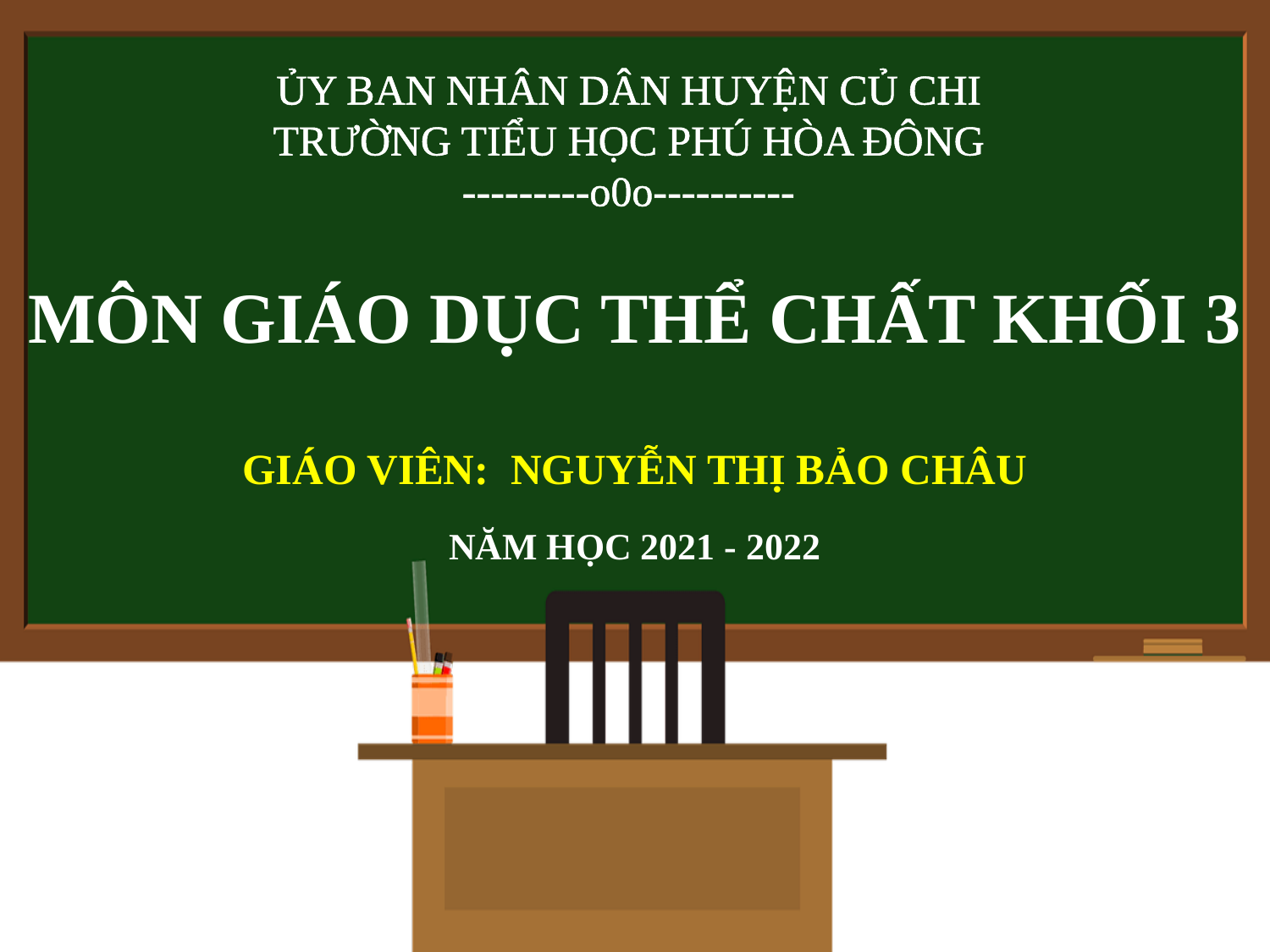

ỦY BAN NHÂN DÂN HUYỆN CỦ CHI
TRƯỜNG TIỂU HỌC PHÚ HÒA ĐÔNG
---------o0o----------
MÔN GIÁO DỤC THỂ CHẤT KHỐI 3

GIÁO VIÊN:  NGUYỄN THỊ BẢO CHÂU
NĂM HỌC 2021 - 2022